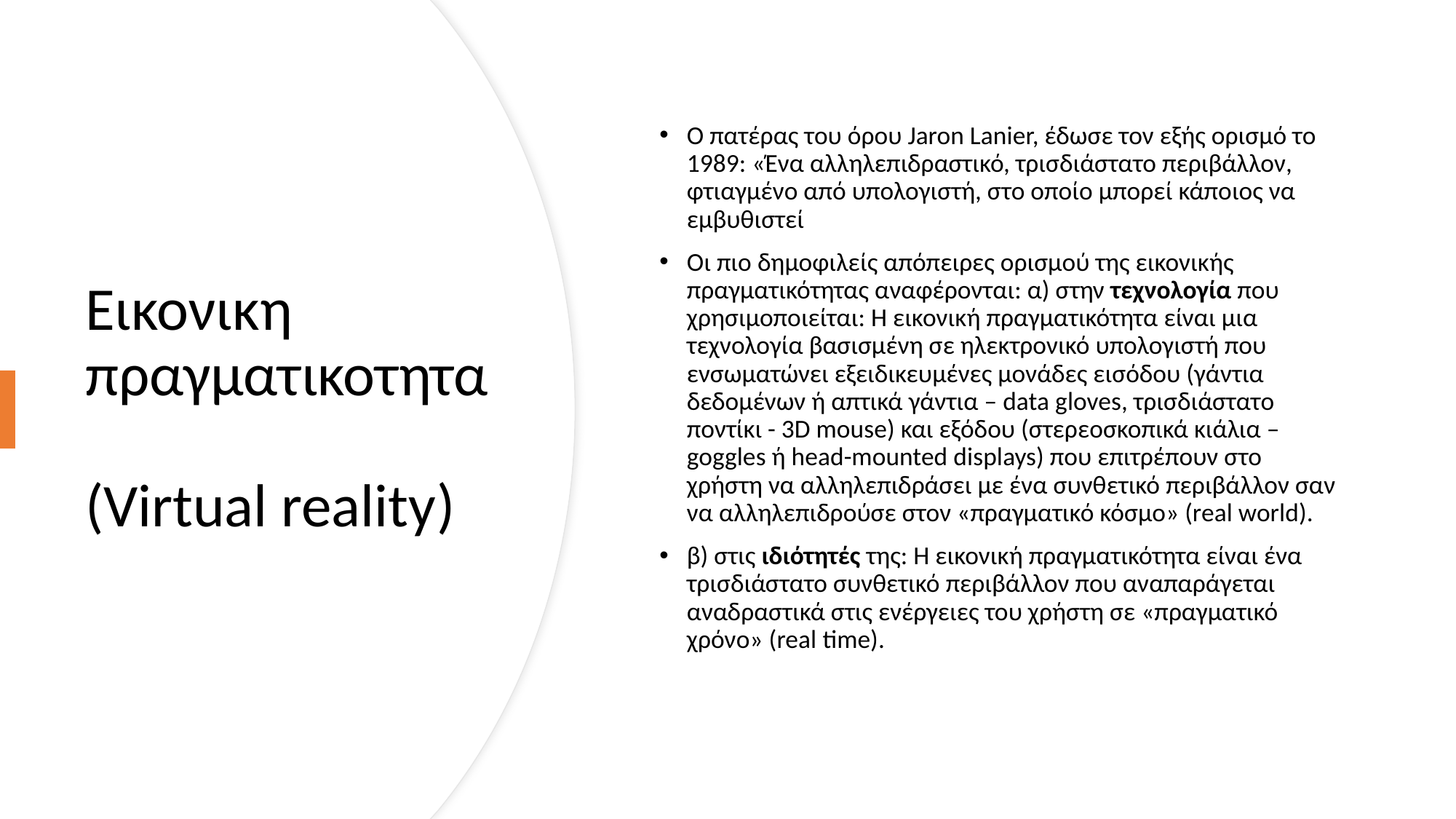

Ο πατέρας του όρου Jaron Lanier, έδωσε τον εξής ορισμό το 1989: «Ένα αλληλεπιδραστικό, τρισδιάστατο περιβάλλον, φτιαγμένο από υπολογιστή, στο οποίο μπορεί κάποιος να εμβυθιστεί
Οι πιο δημοφιλείς απόπειρες ορισμού της εικονικής πραγματικότητας αναφέρονται: α) στην τεχνολογία που χρησιμοποιείται: Η εικονική πραγματικότητα είναι μια τεχνολογία βασισμένη σε ηλεκτρονικό υπολογιστή που ενσωματώνει εξειδικευμένες μονάδες εισόδου (γάντια δεδομένων ή απτικά γάντια – data gloves, τρισδιάστατο ποντίκι - 3D mouse) και εξόδου (στερεοσκοπικά κιάλια – goggles ή head-mounted displays) που επιτρέπουν στο χρήστη να αλληλεπιδράσει με ένα συνθετικό περιβάλλον σαν να αλληλεπιδρούσε στον «πραγματικό κόσμο» (real world).
β) στις ιδιότητές της: Η εικονική πραγματικότητα είναι ένα τρισδιάστατο συνθετικό περιβάλλον που αναπαράγεται αναδραστικά στις ενέργειες του χρήστη σε «πραγματικό χρόνο» (real time).

# Εικονικη πραγματικοτητα (Virtual reality)